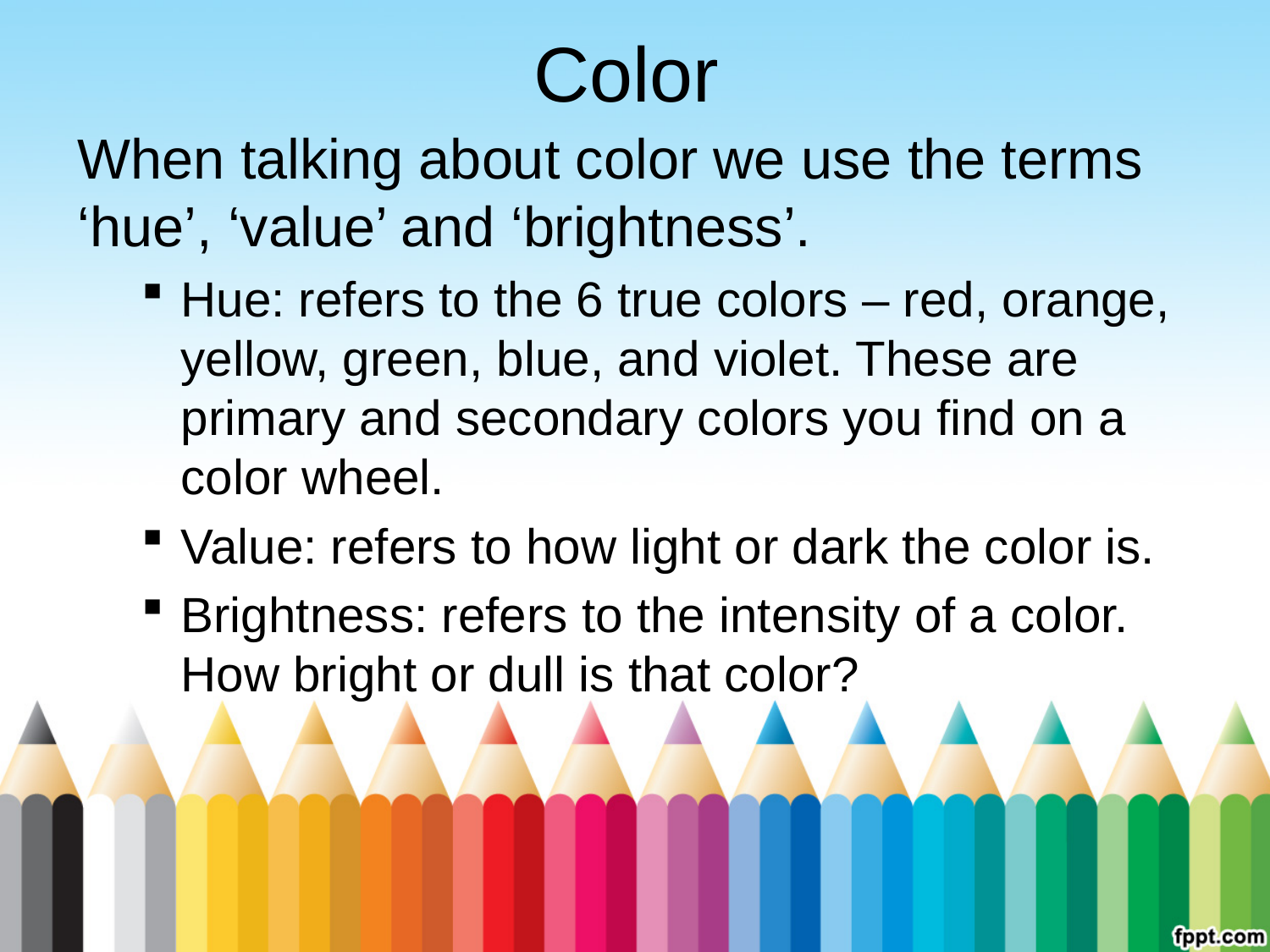

# Color
When talking about color we use the terms ‘hue’, ‘value’ and ‘brightness’.
Hue: refers to the 6 true colors – red, orange, yellow, green, blue, and violet. These are primary and secondary colors you find on a color wheel.
Value: refers to how light or dark the color is.
Brightness: refers to the intensity of a color. How bright or dull is that color?